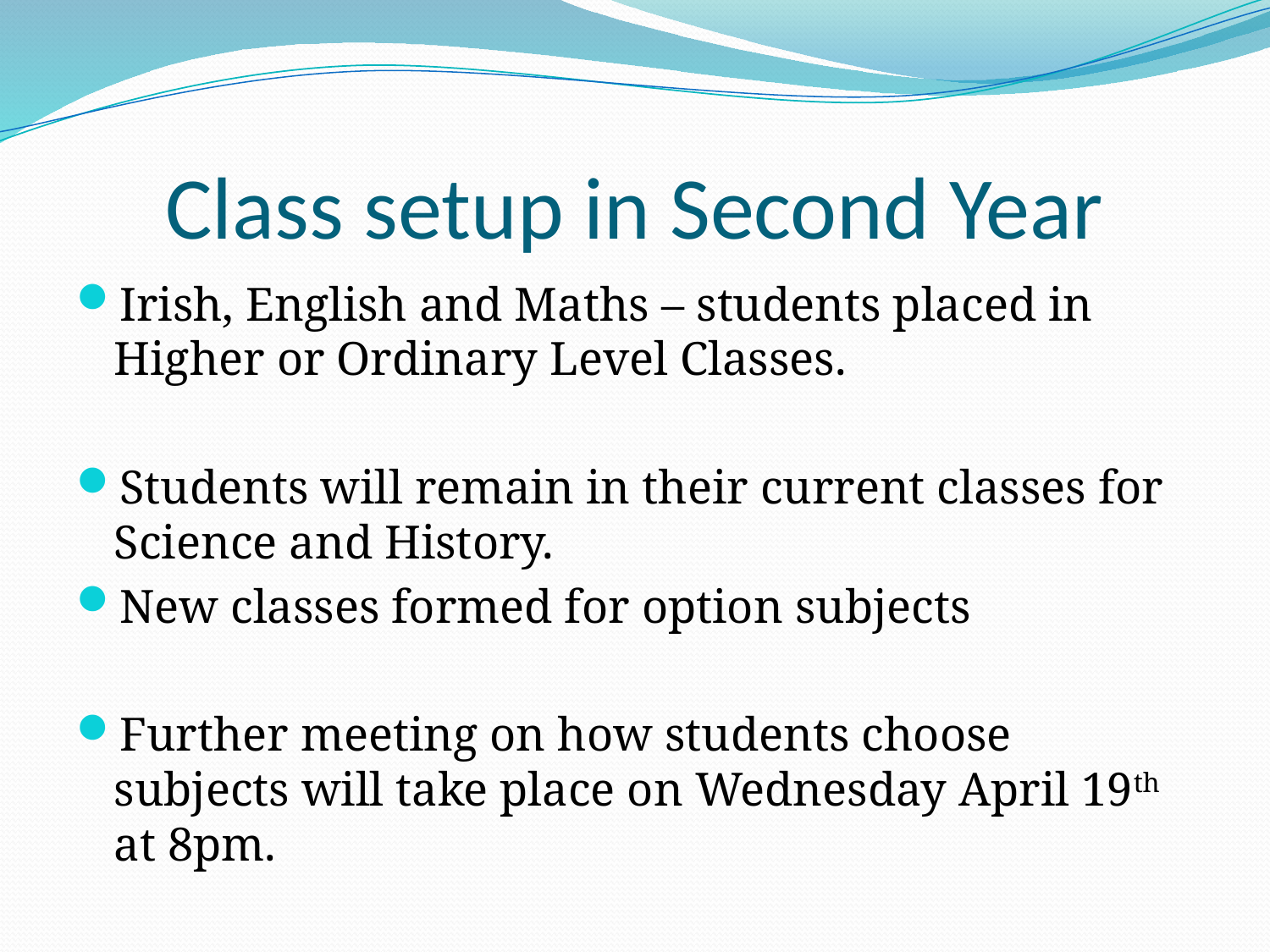

# Class setup in Second Year
Irish, English and Maths – students placed in Higher or Ordinary Level Classes.

Students will remain in their current classes for Science and History.
New classes formed for option subjects

Further meeting on how students choose subjects will take place on Wednesday April 19th at 8pm.